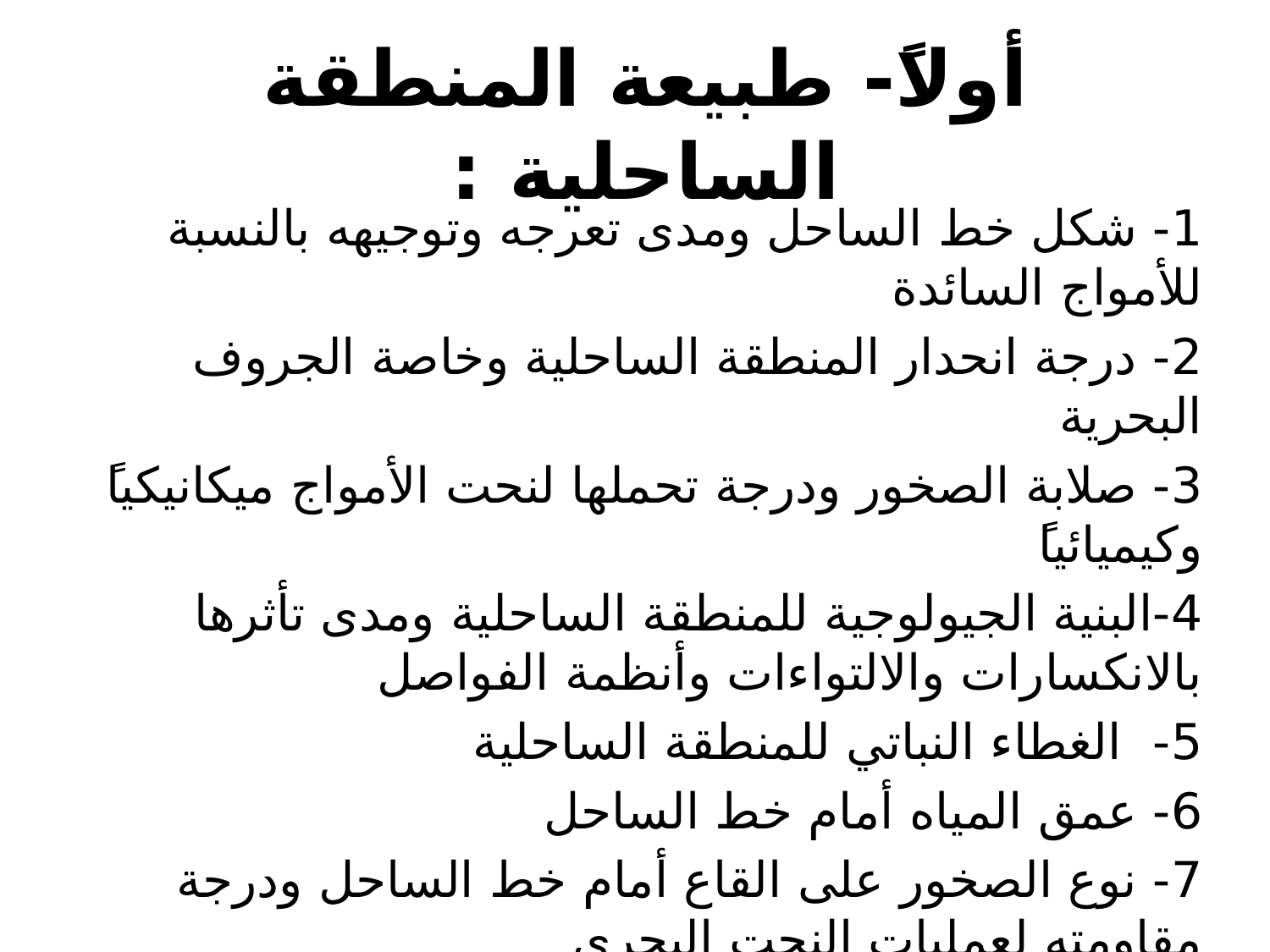

# أولاً- طبيعة المنطقة الساحلية :
1- شكل خط الساحل ومدى تعرجه وتوجيهه بالنسبة للأمواج السائدة
2- درجة انحدار المنطقة الساحلية وخاصة الجروف البحرية
3- صلابة الصخور ودرجة تحملها لنحت الأمواج ميكانيكياً وكيميائياً
4-البنية الجيولوجية للمنطقة الساحلية ومدى تأثرها بالانكسارات والالتواءات وأنظمة الفواصل
5-  الغطاء النباتي للمنطقة الساحلية
6- عمق المياه أمام خط الساحل
7- نوع الصخور على القاع أمام خط الساحل ودرجة مقاومته لعمليات النحت البحري